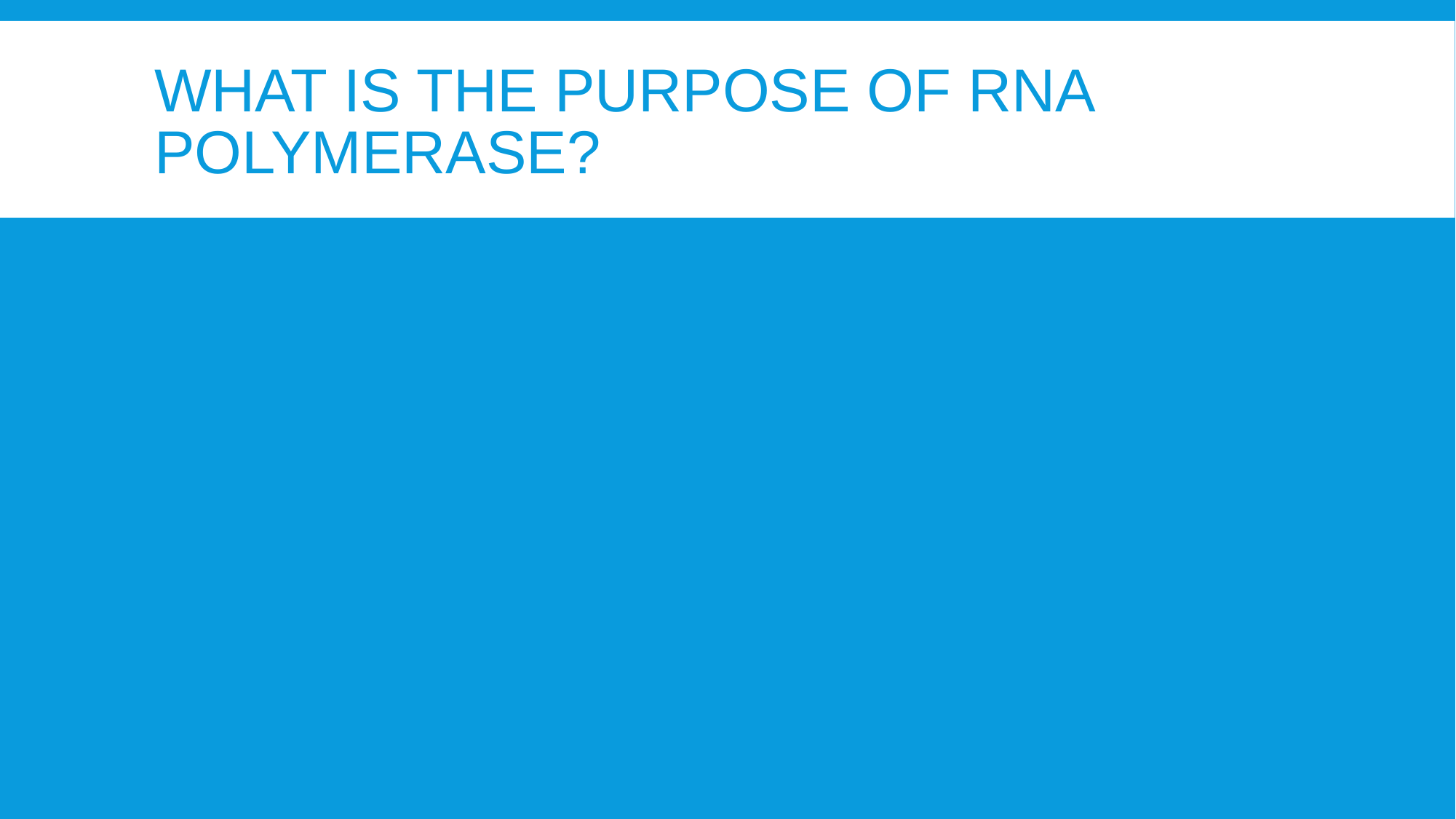

# What is the purpose of rna polymerase?